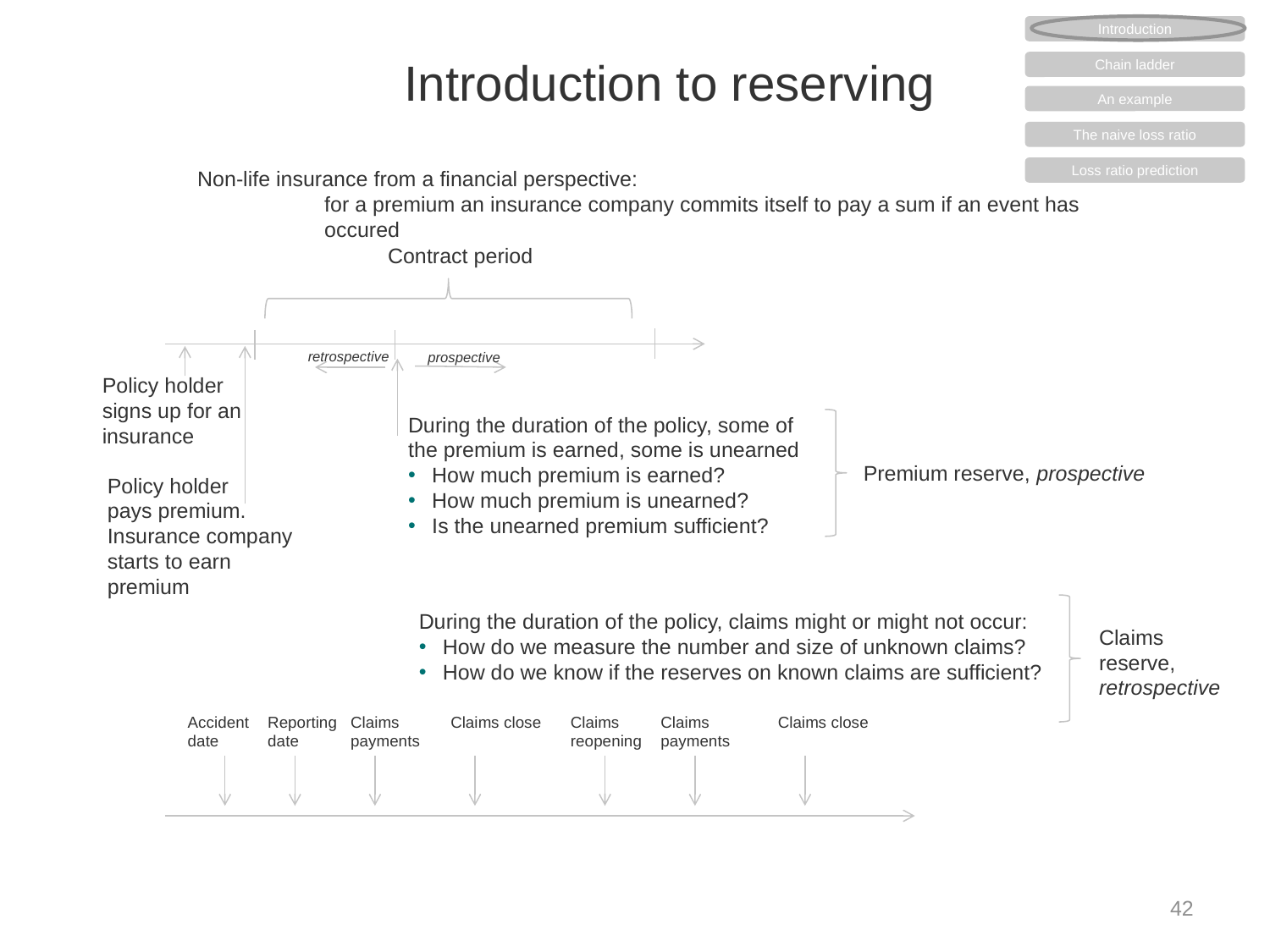

# Introduction to reserving
Introduction
Chain ladder
An example
The naive loss ratio
Loss ratio prediction

Non-life insurance from a financial perspective:
	for a premium an insurance company commits itself to pay a sum if an event has 	occured
Contract period
retrospective
prospective
Policy holder
signs up for an
insurance
During the duration of the policy, some of
the premium is earned, some is unearned
How much premium is earned?
How much premium is unearned?
Is the unearned premium sufficient?

Premium reserve, prospective
Policy holder
pays premium.
Insurance company
starts to earn premium

During the duration of the policy, claims might or might not occur:
How do we measure the number and size of unknown claims?
How do we know if the reserves on known claims are sufficient?
Claims
reserve,
retrospective
Accident
date
Reporting
date
Claims
payments
Claims close
Claims
reopening
Claims
payments
Claims close
42